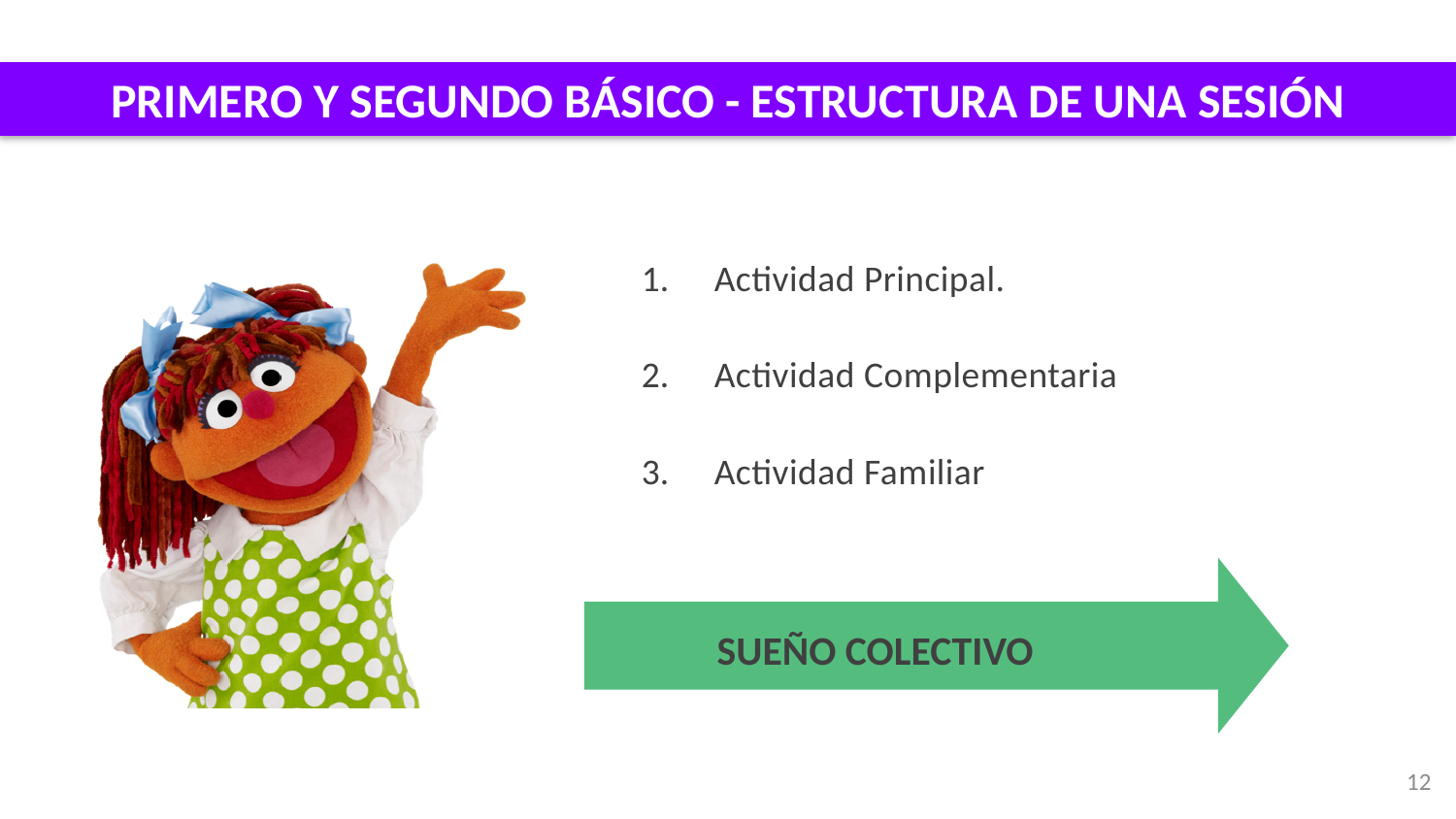

PRIMERO Y SEGUNDO BÁSICO - ESTRUCTURA DE UNA SESIÓN

Actividad Principal.

Actividad Complementaria

Actividad Familiar

SUEÑO COLECTIVO
12